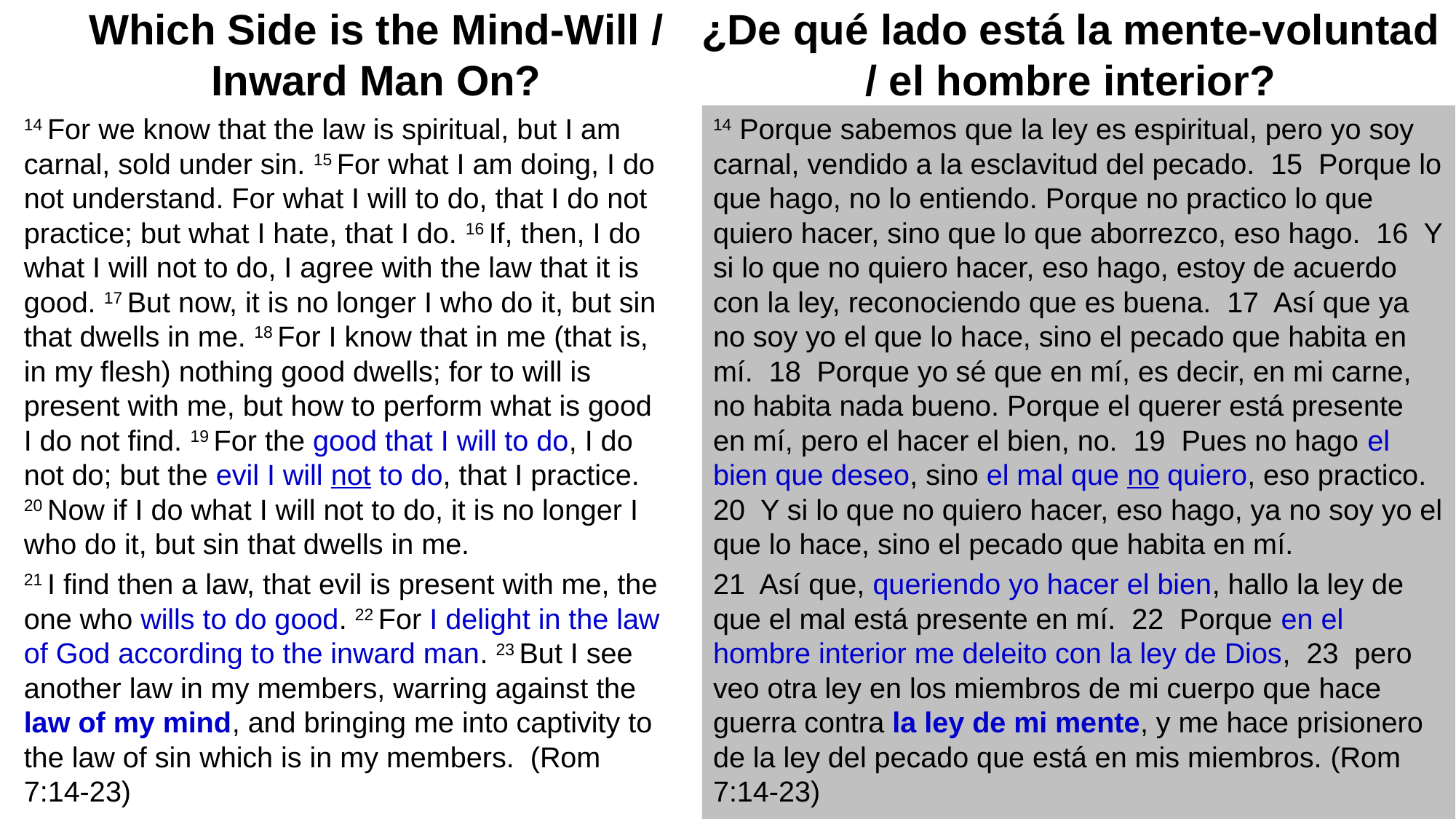

# Which Side is the Mind-Will / Inward Man On?
¿De qué lado está la mente-voluntad / el hombre interior?
14 Porque sabemos que la ley es espiritual, pero yo soy carnal, vendido a la esclavitud del pecado.  15  Porque lo que hago, no lo entiendo. Porque no practico lo que quiero hacer, sino que lo que aborrezco, eso hago.  16  Y si lo que no quiero hacer, eso hago, estoy de acuerdo con la ley, reconociendo que es buena.  17  Así que ya no soy yo el que lo hace, sino el pecado que habita en mí.  18  Porque yo sé que en mí, es decir, en mi carne, no habita nada bueno. Porque el querer está presente en mí, pero el hacer el bien, no.  19  Pues no hago el bien que deseo, sino el mal que no quiero, eso practico.  20  Y si lo que no quiero hacer, eso hago, ya no soy yo el que lo hace, sino el pecado que habita en mí.
21  Así que, queriendo yo hacer el bien, hallo la ley de que el mal está presente en mí.  22  Porque en el hombre interior me deleito con la ley de Dios,  23  pero veo otra ley en los miembros de mi cuerpo que hace guerra contra la ley de mi mente, y me hace prisionero de la ley del pecado que está en mis miembros. (Rom 7:14-23)
14 For we know that the law is spiritual, but I am carnal, sold under sin. 15 For what I am doing, I do not understand. For what I will to do, that I do not practice; but what I hate, that I do. 16 If, then, I do what I will not to do, I agree with the law that it is good. 17 But now, it is no longer I who do it, but sin that dwells in me. 18 For I know that in me (that is, in my flesh) nothing good dwells; for to will is present with me, but how to perform what is good I do not find. 19 For the good that I will to do, I do not do; but the evil I will not to do, that I practice. 20 Now if I do what I will not to do, it is no longer I who do it, but sin that dwells in me.
21 I find then a law, that evil is present with me, the one who wills to do good. 22 For I delight in the law of God according to the inward man. 23 But I see another law in my members, warring against the law of my mind, and bringing me into captivity to the law of sin which is in my members.  (Rom 7:14-23)
13